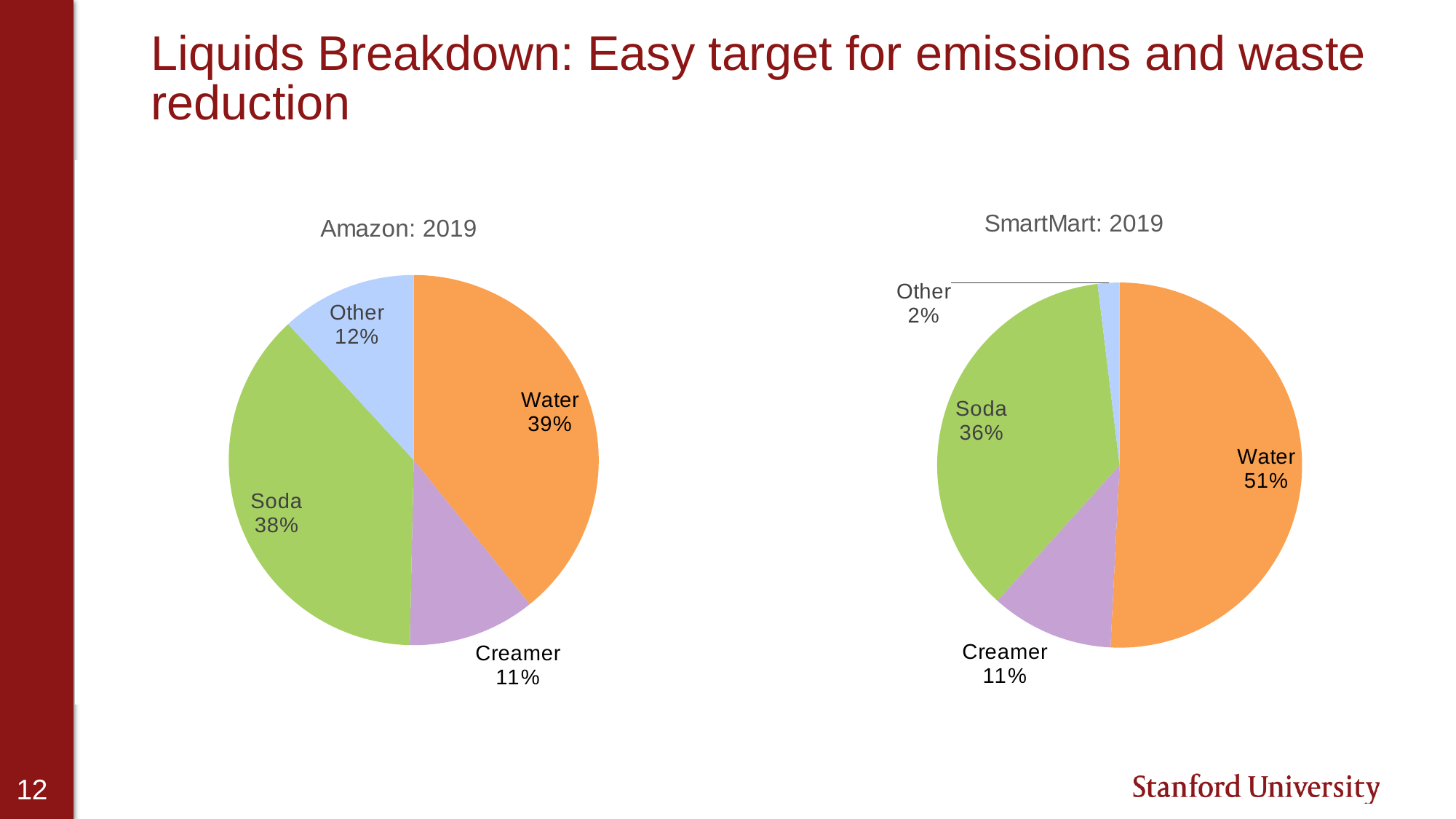

# Liquids Breakdown: Easy target for emissions and waste reduction

### Chart: Amazon: 2019

| Category |  |
|---|---|
| Water | 1321.0 |
| Creamer | 375.0 |
| Soda | 1273.0 |
| Other | 400.0 |

### Chart: SmartMart: 2019

| Category |  |
|---|---|
| Water | 896.0 |
| Creamer | 192.0 |
| Soda | 642.0 |
| Other | 34.0 |
12